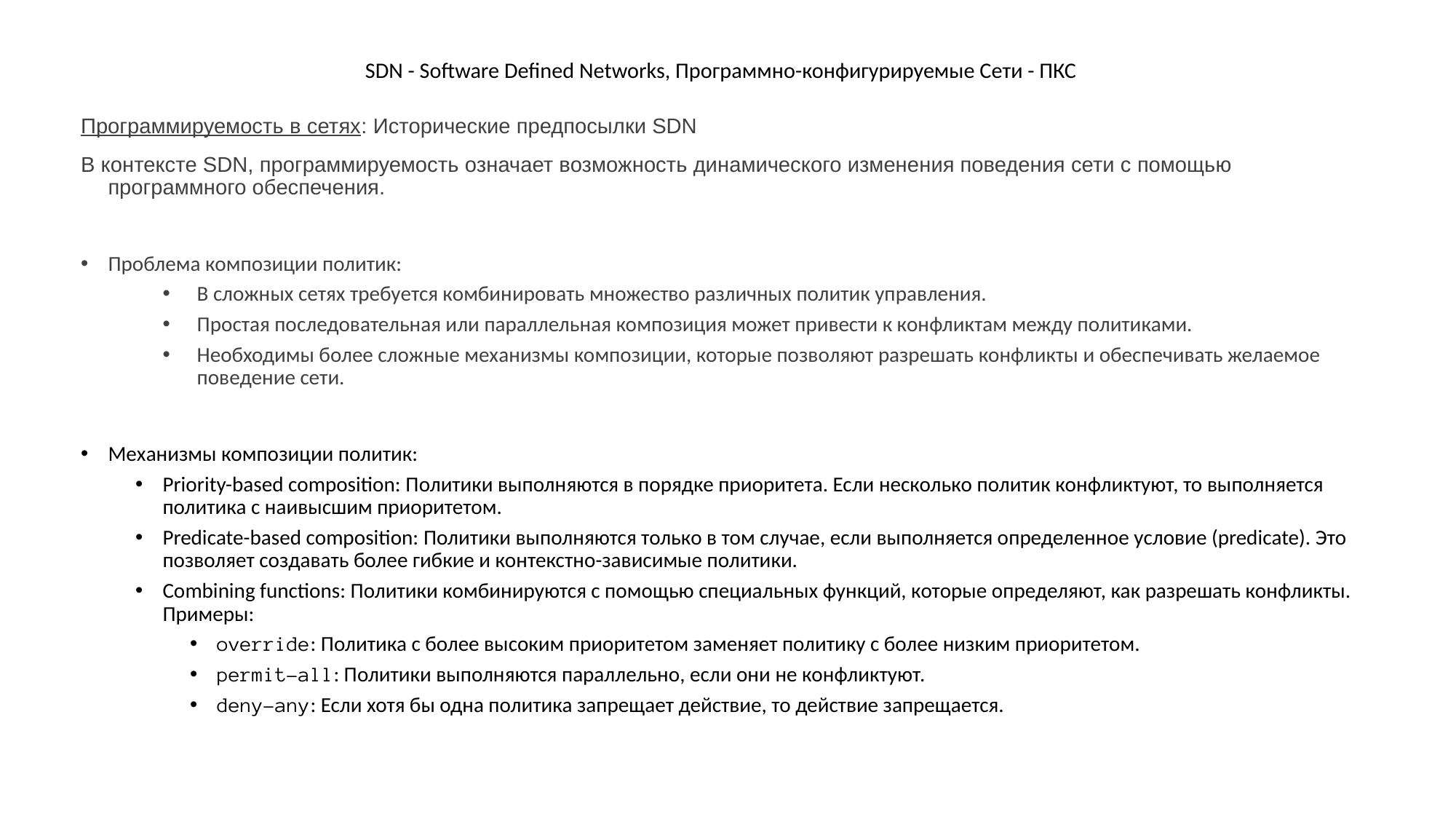

# SDN - Software Defined Networks, Программно-конфигурируемые Сети - ПКС

Программируемость в сетях: Исторические предпосылки SDN
В контексте SDN, программируемость означает возможность динамического изменения поведения сети с помощью программного обеспечения.

Проблема композиции политик:
В сложных сетях требуется комбинировать множество различных политик управления.
Простая последовательная или параллельная композиция может привести к конфликтам между политиками.
Необходимы более сложные механизмы композиции, которые позволяют разрешать конфликты и обеспечивать желаемое поведение сети.

Механизмы композиции политик:
Priority-based composition: Политики выполняются в порядке приоритета. Если несколько политик конфликтуют, то выполняется политика с наивысшим приоритетом.
Predicate-based composition: Политики выполняются только в том случае, если выполняется определенное условие (predicate). Это позволяет создавать более гибкие и контекстно-зависимые политики.
Combining functions: Политики комбинируются с помощью специальных функций, которые определяют, как разрешать конфликты. Примеры:
override: Политика с более высоким приоритетом заменяет политику с более низким приоритетом.
permit-all: Политики выполняются параллельно, если они не конфликтуют.
deny-any: Если хотя бы одна политика запрещает действие, то действие запрещается.